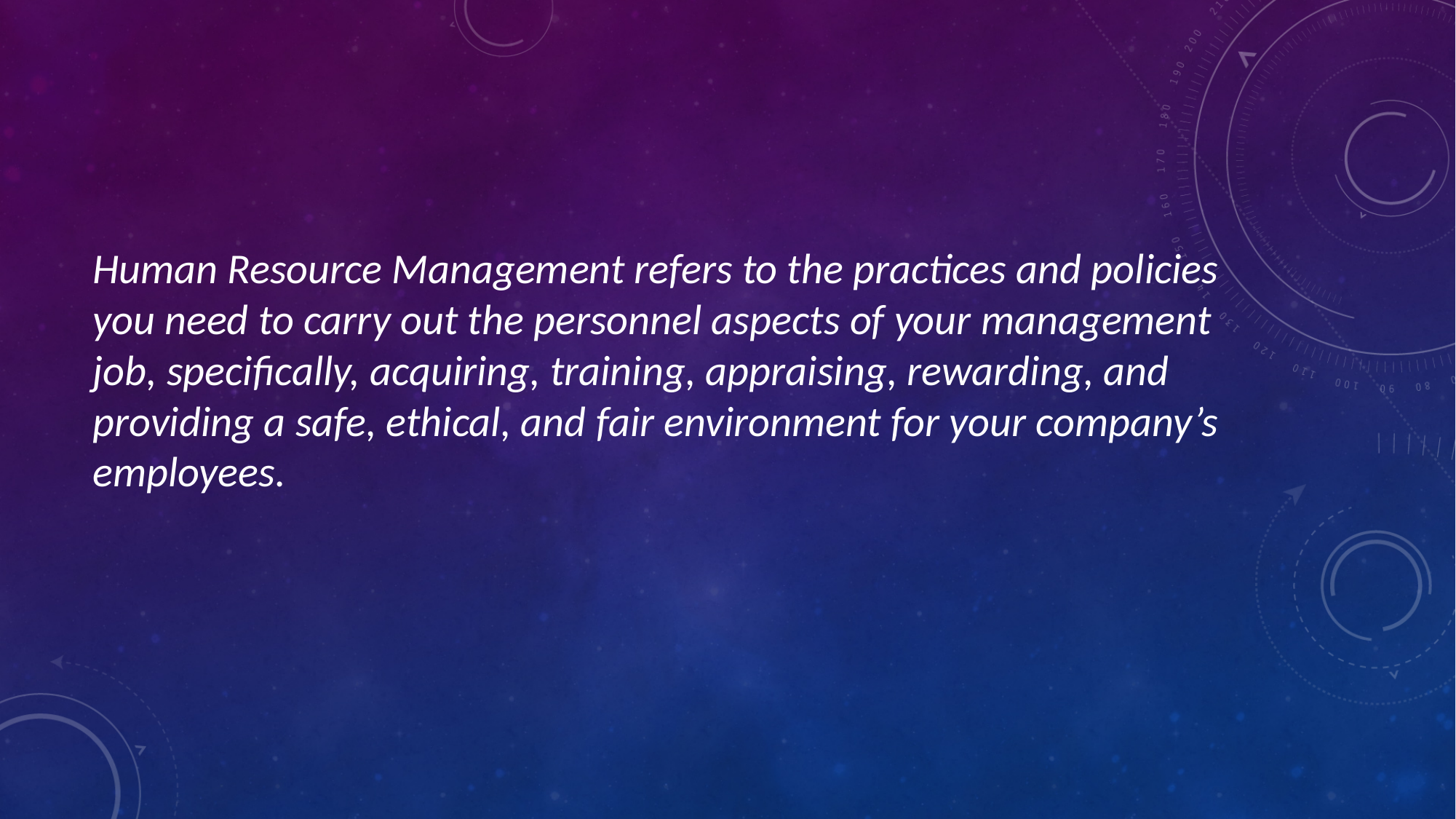

Human Resource Management refers to the practices and policies you need to carry out the personnel aspects of your management job, specifically, acquiring, training, appraising, rewarding, and providing a safe, ethical, and fair environment for your company’s employees.